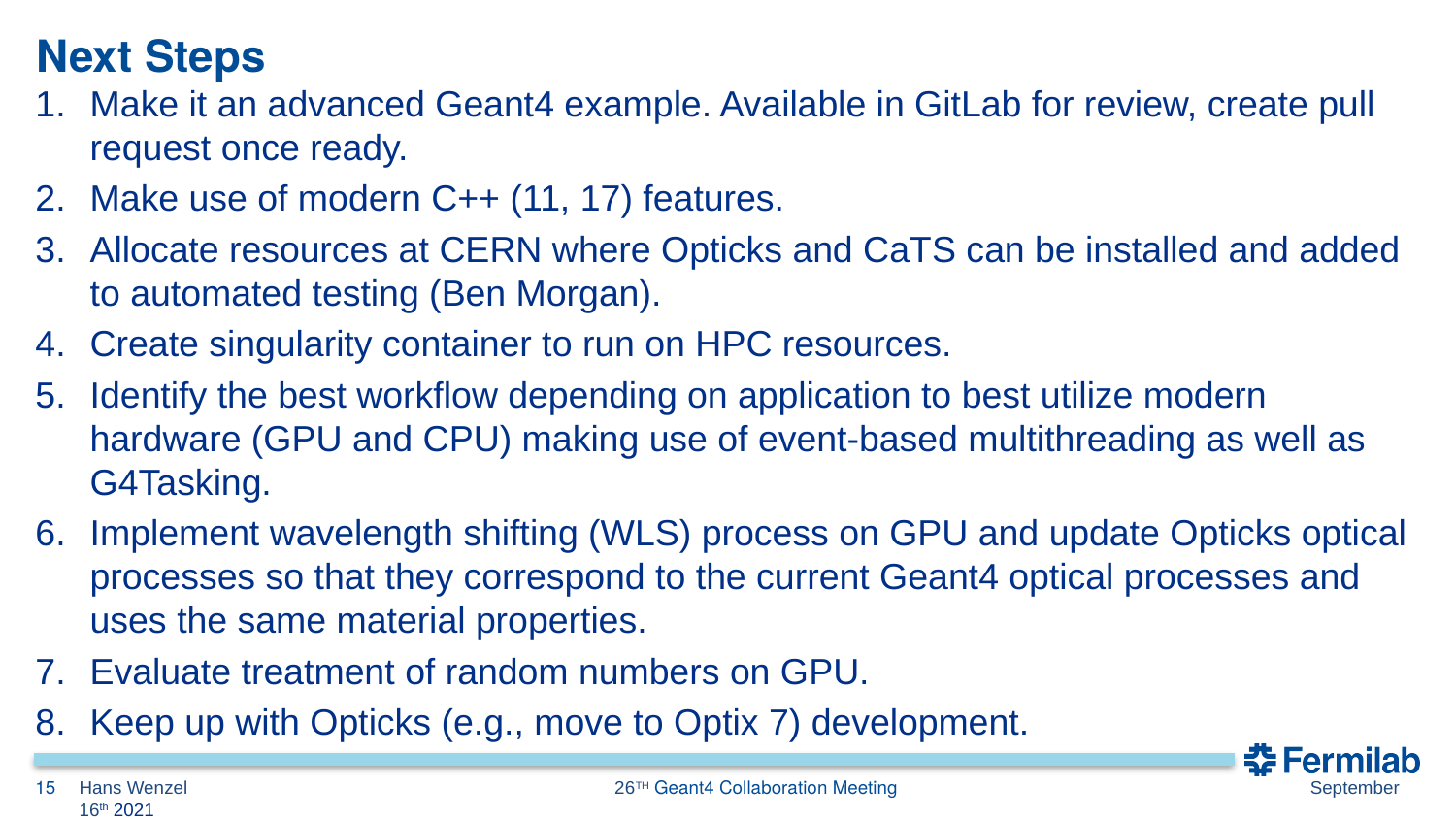

Make it an advanced Geant4 example. Available in GitLab for review, create pull request once ready.
Make use of modern C++ (11, 17) features.
Allocate resources at CERN where Opticks and CaTS can be installed and added to automated testing (Ben Morgan).
Create singularity container to run on HPC resources.
Identify the best workflow depending on application to best utilize modern hardware (GPU and CPU) making use of event-based multithreading as well as G4Tasking.
Implement wavelength shifting (WLS) process on GPU and update Opticks optical processes so that they correspond to the current Geant4 optical processes and uses the same material properties.
Evaluate treatment of random numbers on GPU.
Keep up with Opticks (e.g., move to Optix 7) development.
# Next Steps
15
Hans Wenzel 		                                                26TH Geant4 Collaboration Meeting                                                                                 September  16th 2021